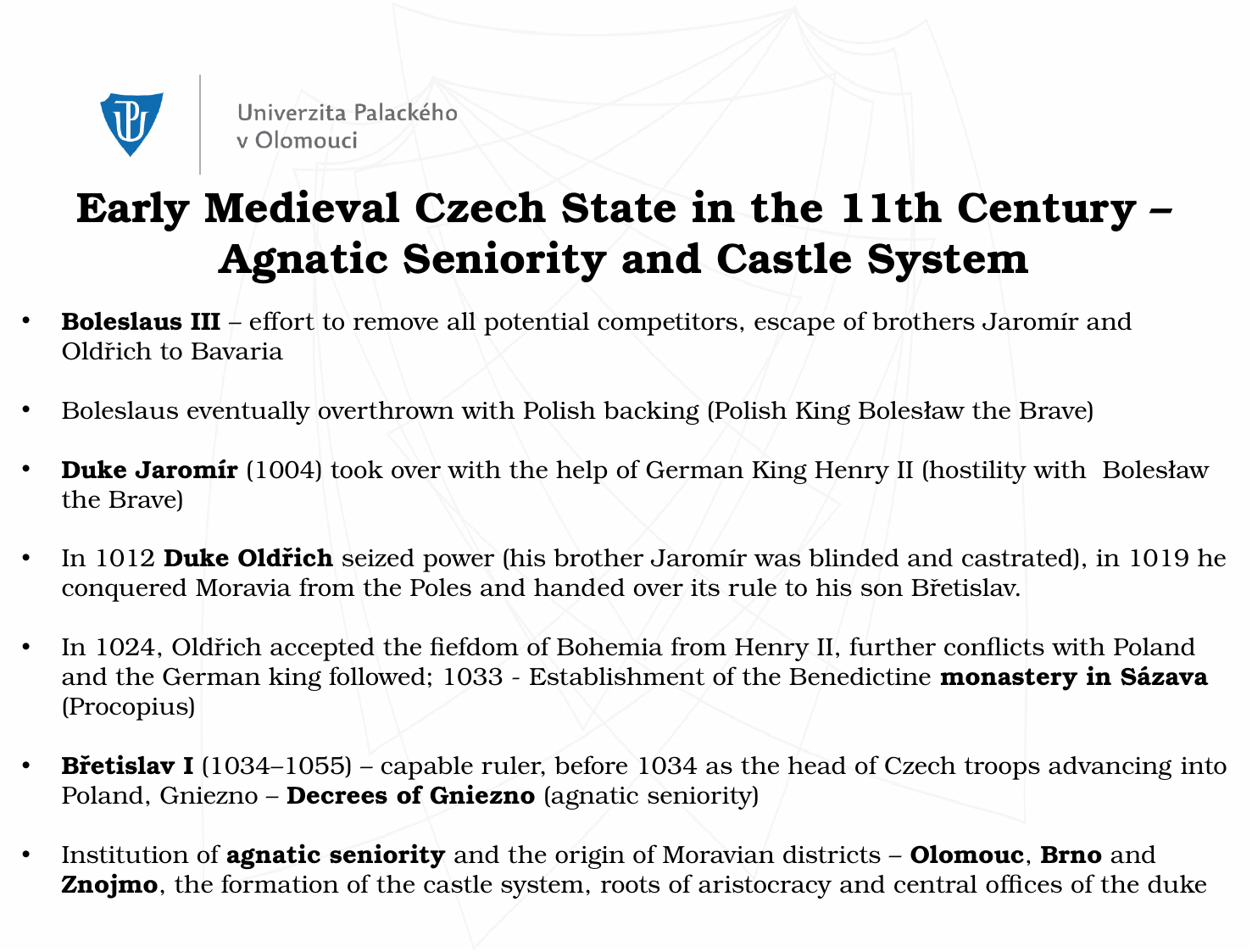

Early Medieval Czech State in the 11th Century – Agnatic Seniority and Castle System

Boleslaus III – effort to remove all potential competitors, escape of brothers Jaromír and Oldřich to Bavaria

Boleslaus eventually overthrown with Polish backing (Polish King Bolesław the Brave)

Duke Jaromír (1004) took over with the help of German King Henry II (hostility with  Bolesław the Brave)

In 1012 Duke Oldřich seized power (his brother Jaromír was blinded and castrated), in 1019 he conquered Moravia from the Poles and handed over its rule to his son Břetislav.

In 1024, Oldřich accepted the fiefdom of Bohemia from Henry II, further conflicts with Poland and the German king followed; 1033 - Establishment of the Benedictine monastery in Sázava (Procopius)

Břetislav I (1034–1055) – capable ruler, before 1034 as the head of Czech troops advancing into Poland, Gniezno – Decrees of Gniezno (agnatic seniority)

Institution of agnatic seniority and the origin of Moravian districts – Olomouc, Brno and Znojmo, the formation of the castle system, roots of aristocracy and central offices of the duke